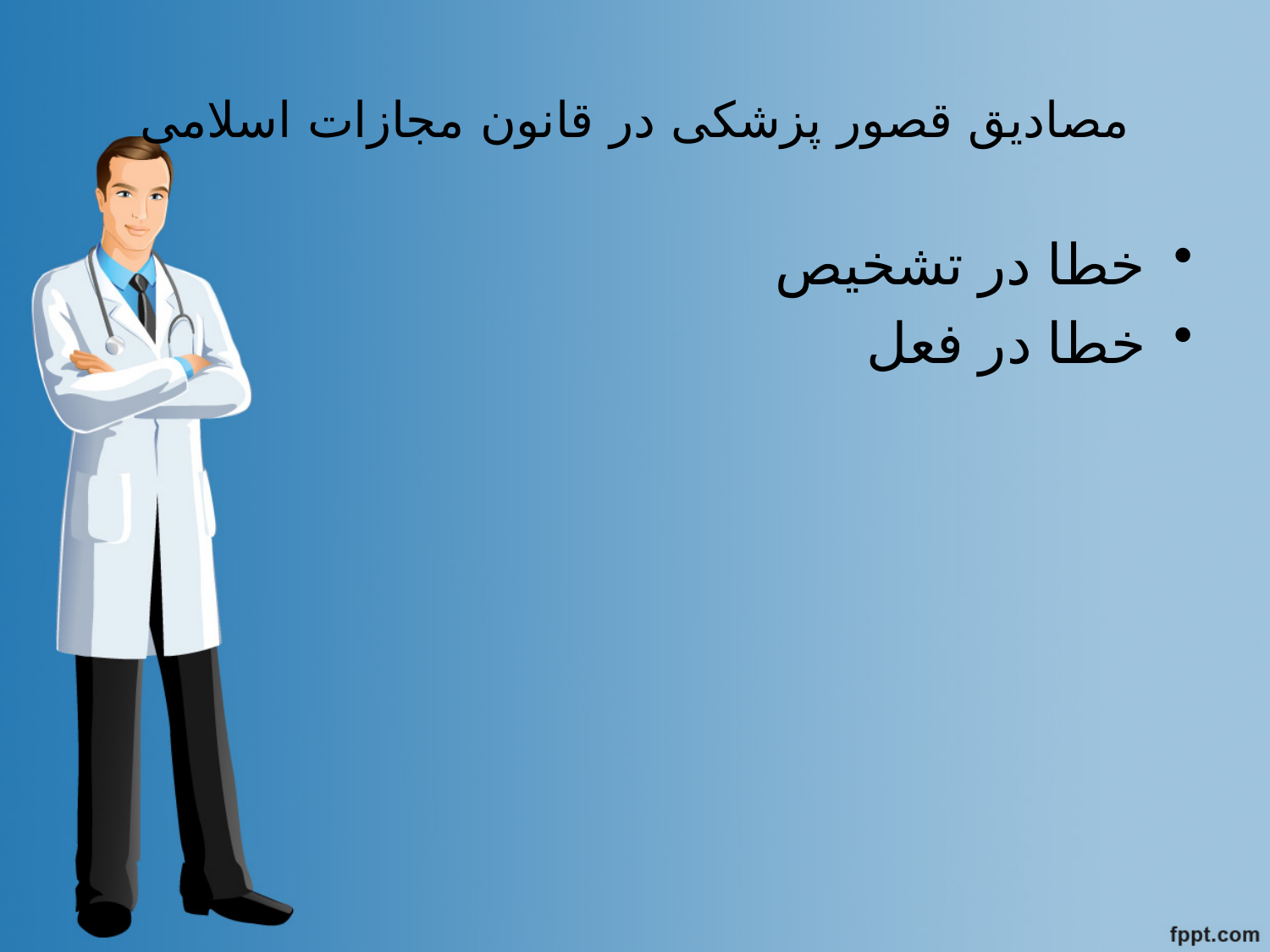

# مصادیق قصور پزشکی در قانون مجازات اسلامی
خطا در تشخیص
خطا در فعل